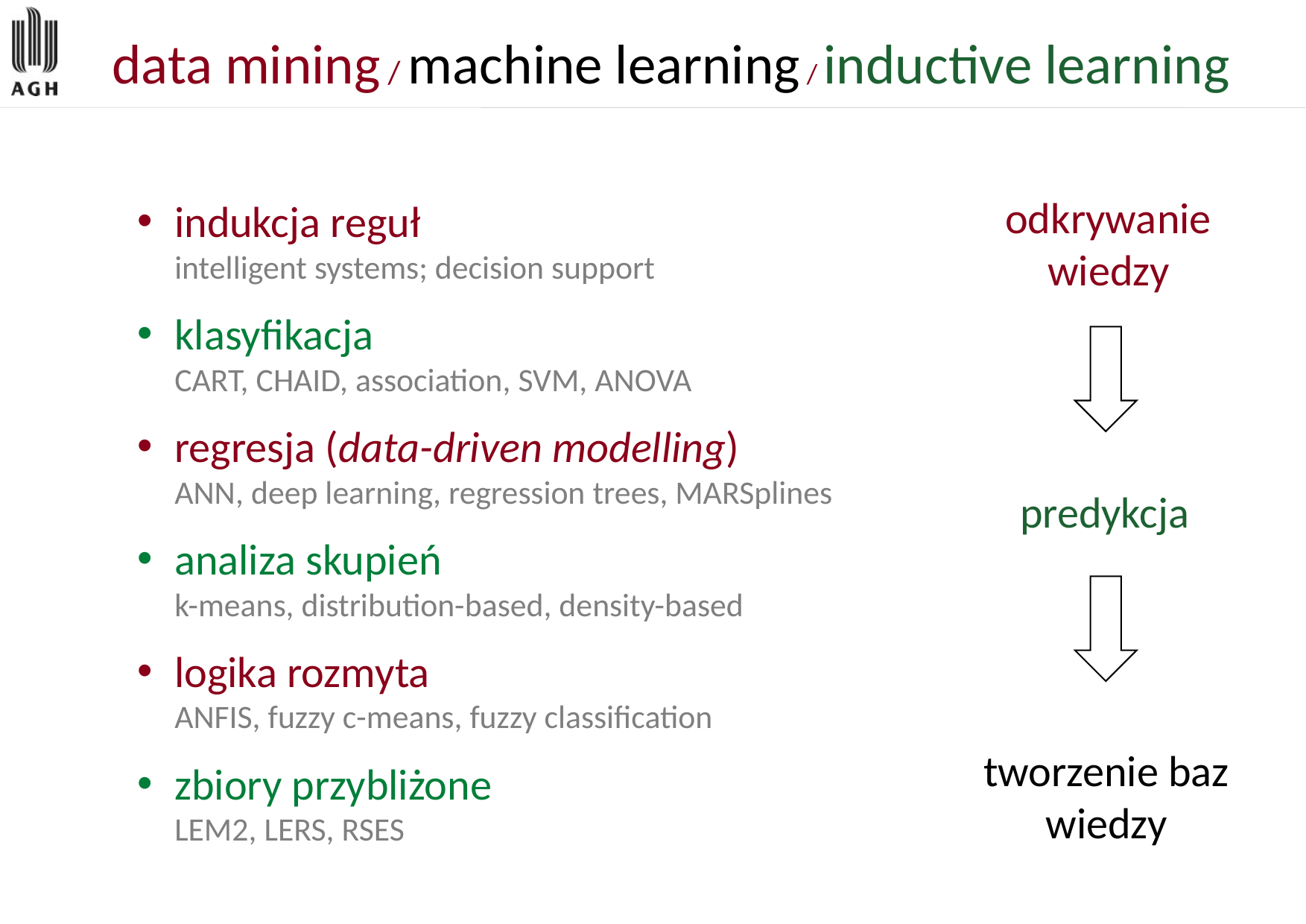

data mining / machine learning / inductive learning
odkrywanie wiedzy
indukcja reguł
intelligent systems; decision support
klasyfikacja
CART, CHAID, association, SVM, ANOVA
regresja (data-driven modelling)
ANN, deep learning, regression trees, MARSplines
analiza skupień
k-means, distribution-based, density-based
logika rozmyta
ANFIS, fuzzy c-means, fuzzy classification
zbiory przybliżone
LEM2, LERS, RSES

predykcja

tworzenie baz wiedzy